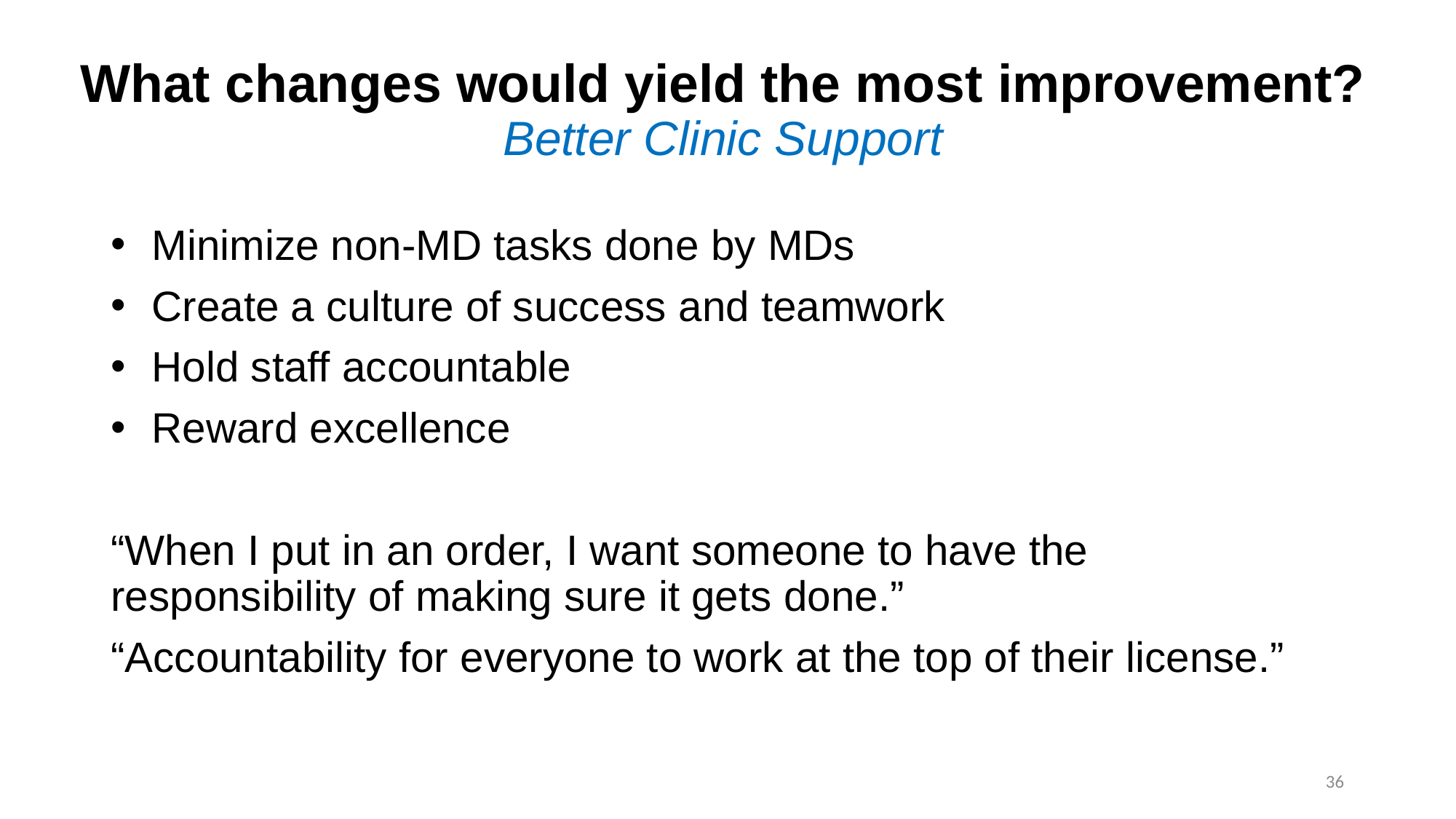

# What changes would yield the most improvement? Better Clinic Support
Minimize non-MD tasks done by MDs
Create a culture of success and teamwork
Hold staff accountable
Reward excellence

“When I put in an order, I want someone to have the responsibility of making sure it gets done.”
“Accountability for everyone to work at the top of their license.”

36